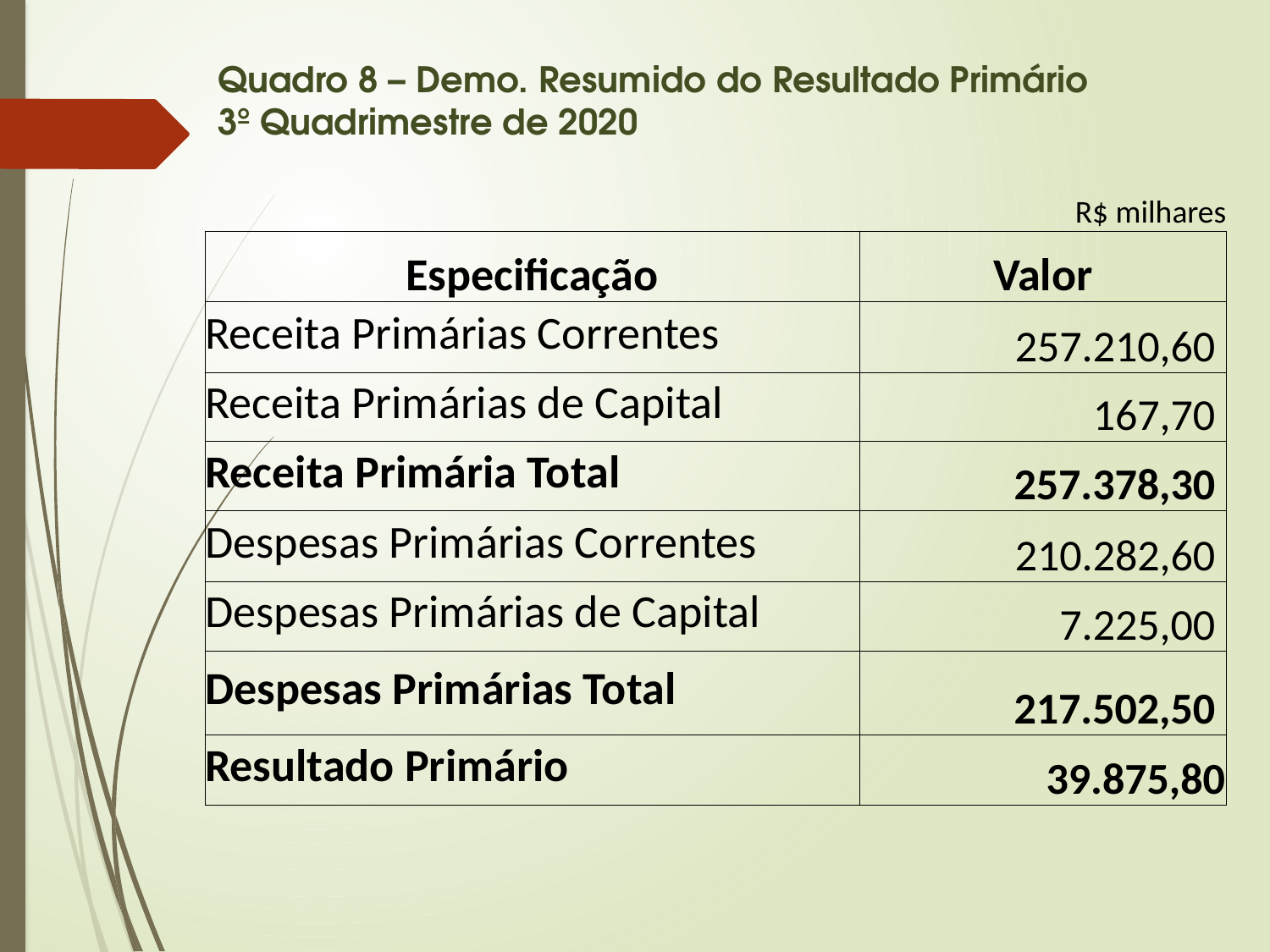

# Quadro 8 – Demo. Resumido do Resultado Primário 3º Quadrimestre de 2020
|  |  |  |  | R$ milhares |
| --- | --- | --- | --- | --- |
| Especificação |  |  |  | Valor |
| Receita Primárias Correntes |  |  |  | 257.210,60 |
| Receita Primárias de Capital |  |  |  | 167,70 |
| Receita Primária Total |  |  |  | 257.378,30 |
| Despesas Primárias Correntes |  |  |  | 210.282,60 |
| Despesas Primárias de Capital |  |  |  | 7.225,00 |
| Despesas Primárias Total |  |  |  | 217.502,50 |
| Resultado Primário |  |  |  | 39.875,80 |